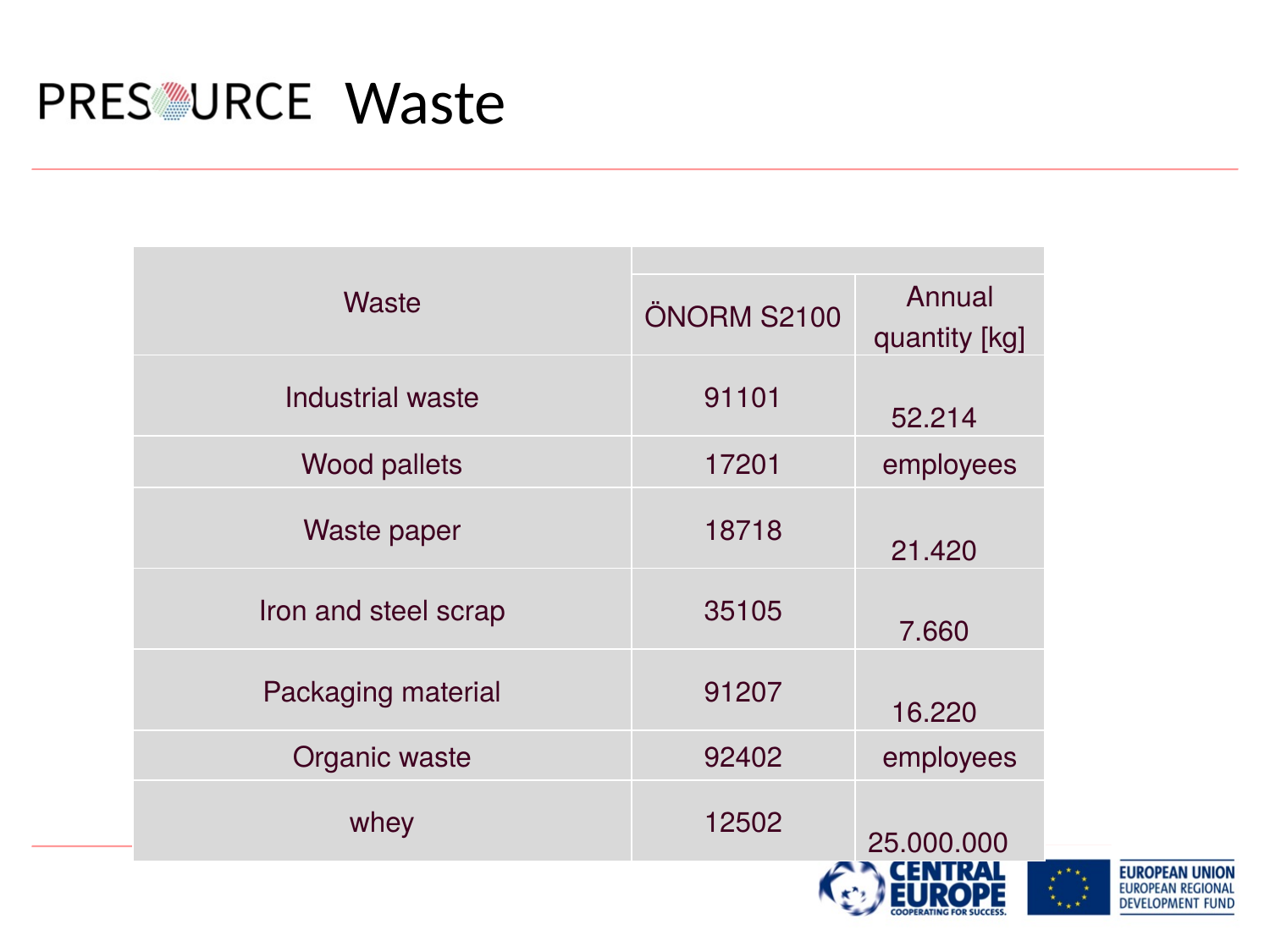

# Waste
| Waste |  |  |
| --- | --- | --- |
|  | ÖNORM S2100 | Annual quantity [kg] |
| Industrial waste | 91101 | 52.214 |
| Wood pallets | 17201 | employees |
| Waste paper | 18718 | 21.420 |
| Iron and steel scrap | 35105 | 7.660 |
| Packaging material | 91207 | 16.220 |
| Organic waste | 92402 | employees |
| whey | 12502 | 25.000.000 |